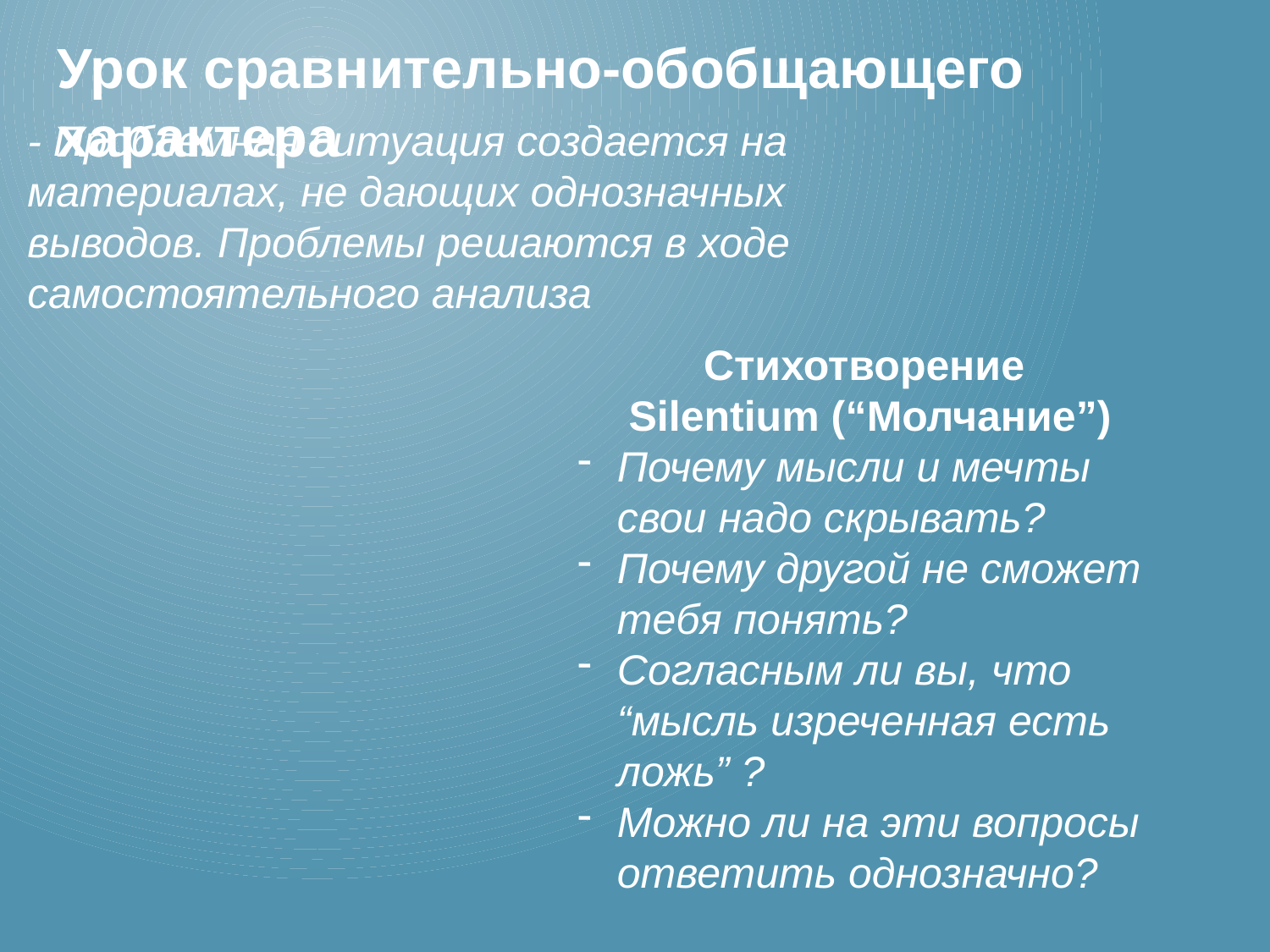

Урок сравнительно-обобщающего характера
- Проблемная ситуация создается на материалах, не дающих однозначных выводов. Проблемы решаются в ходе самостоятельного анализа
Стихотворение
Silentium (“Молчание”)
Почему мысли и мечты свои надо скрывать?
Почему другой не сможет тебя понять?
Согласным ли вы, что  “мысль изреченная есть ложь” ?
Можно ли на эти вопросы ответить однозначно?